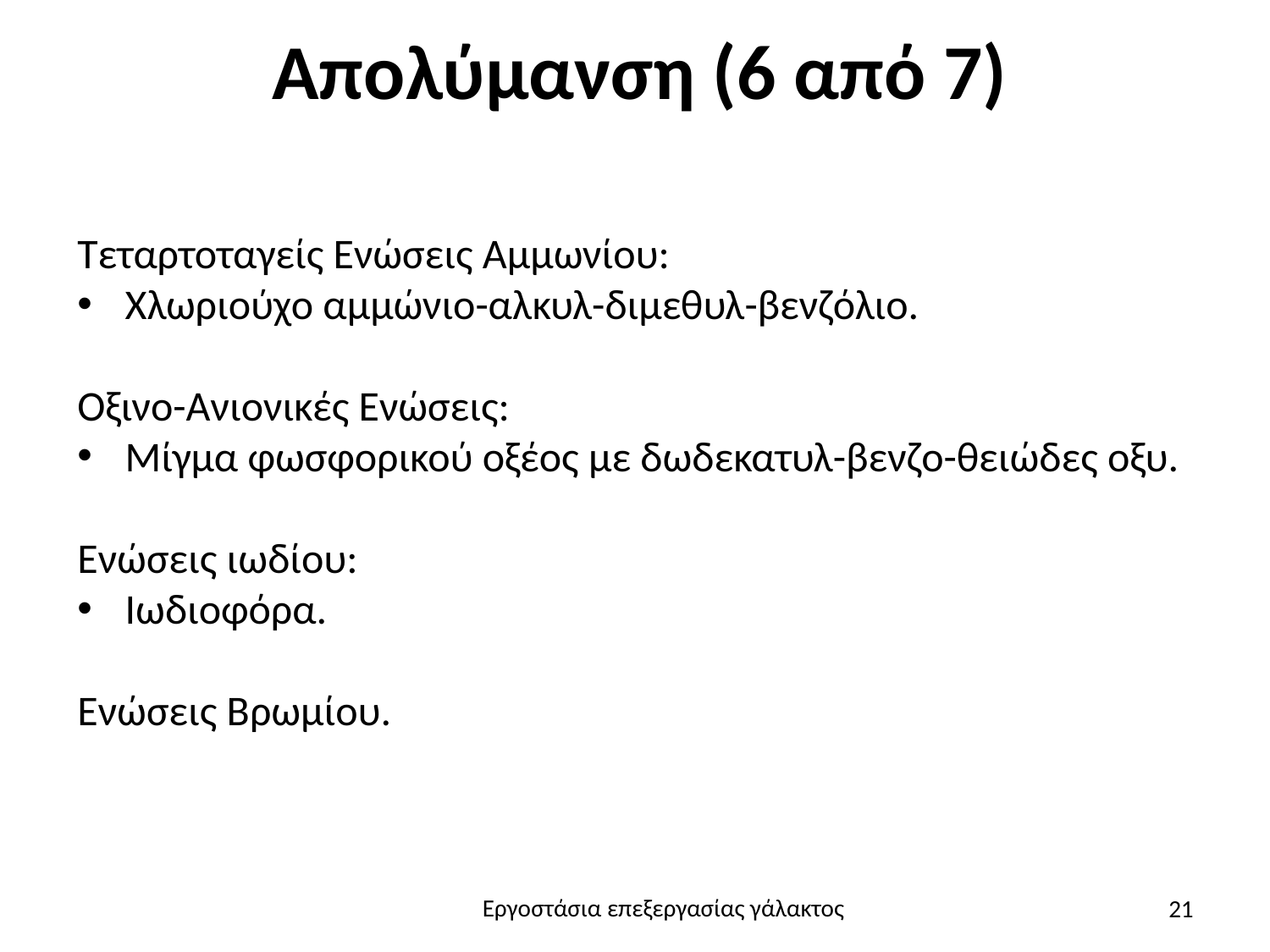

# Απολύμανση (6 από 7)
Τεταρτοταγείς Ενώσεις Αμμωνίου:
Χλωριούχο αμμώνιο-αλκυλ-διμεθυλ-βενζόλιο.

Οξινο-Ανιονικές Ενώσεις:
Μίγμα φωσφορικού οξέος με δωδεκατυλ-βενζο-θειώδες οξυ.

Ενώσεις ιωδίου:
Ιωδιοφόρα.

Ενώσεις Βρωμίου.
21
Εργοστάσια επεξεργασίας γάλακτος